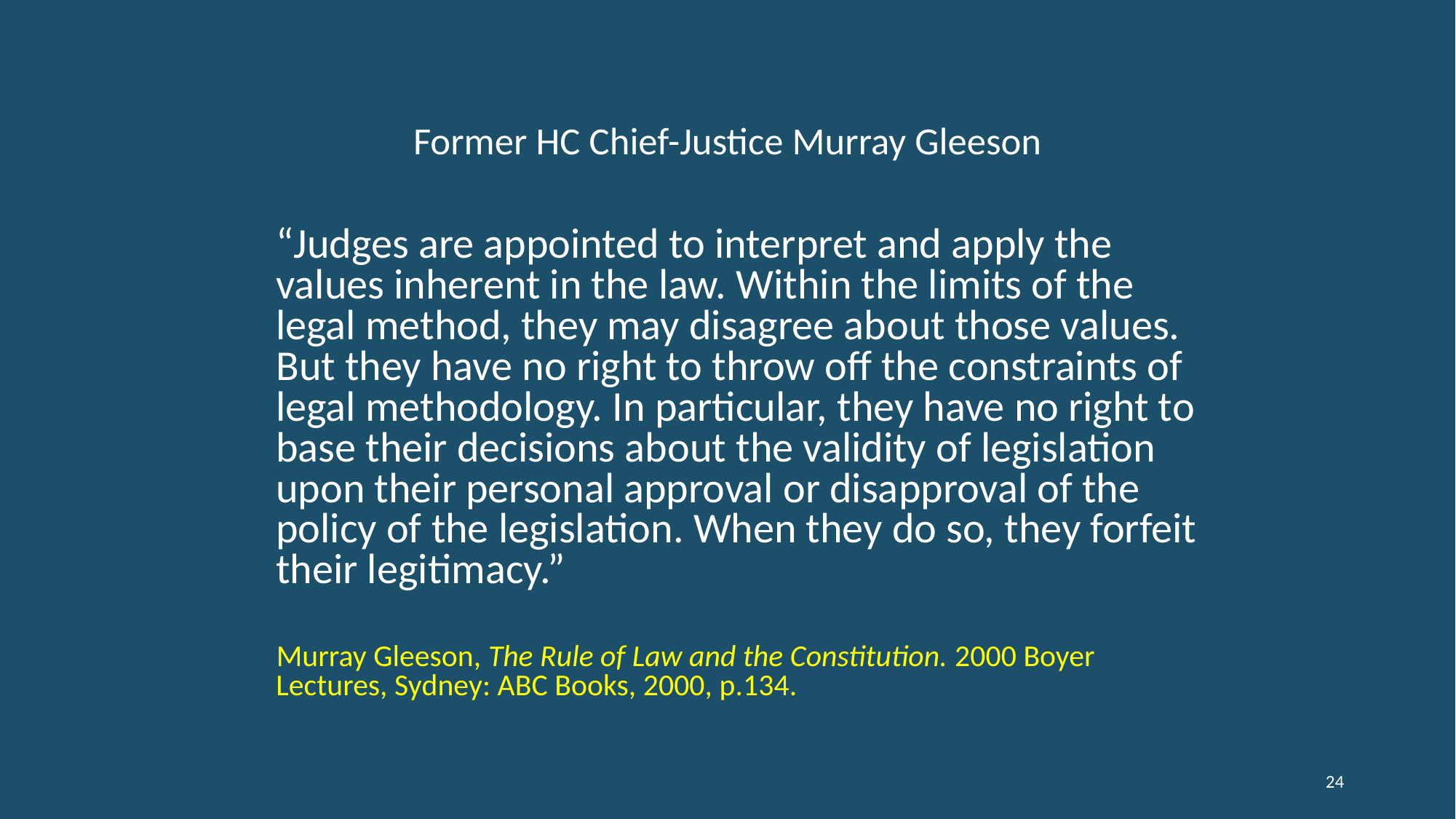

# Former HC Chief-Justice Murray Gleeson
	“Judges are appointed to interpret and apply the values inherent in the law. Within the limits of the legal method, they may disagree about those values. But they have no right to throw off the constraints of legal methodology. In particular, they have no right to base their decisions about the validity of legislation upon their personal approval or disapproval of the policy of the legislation. When they do so, they forfeit their legitimacy.”
    Murray Gleeson, The Rule of Law and the Constitution. 2000 Boyer Lectures, Sydney: ABC Books, 2000, p.134.
24